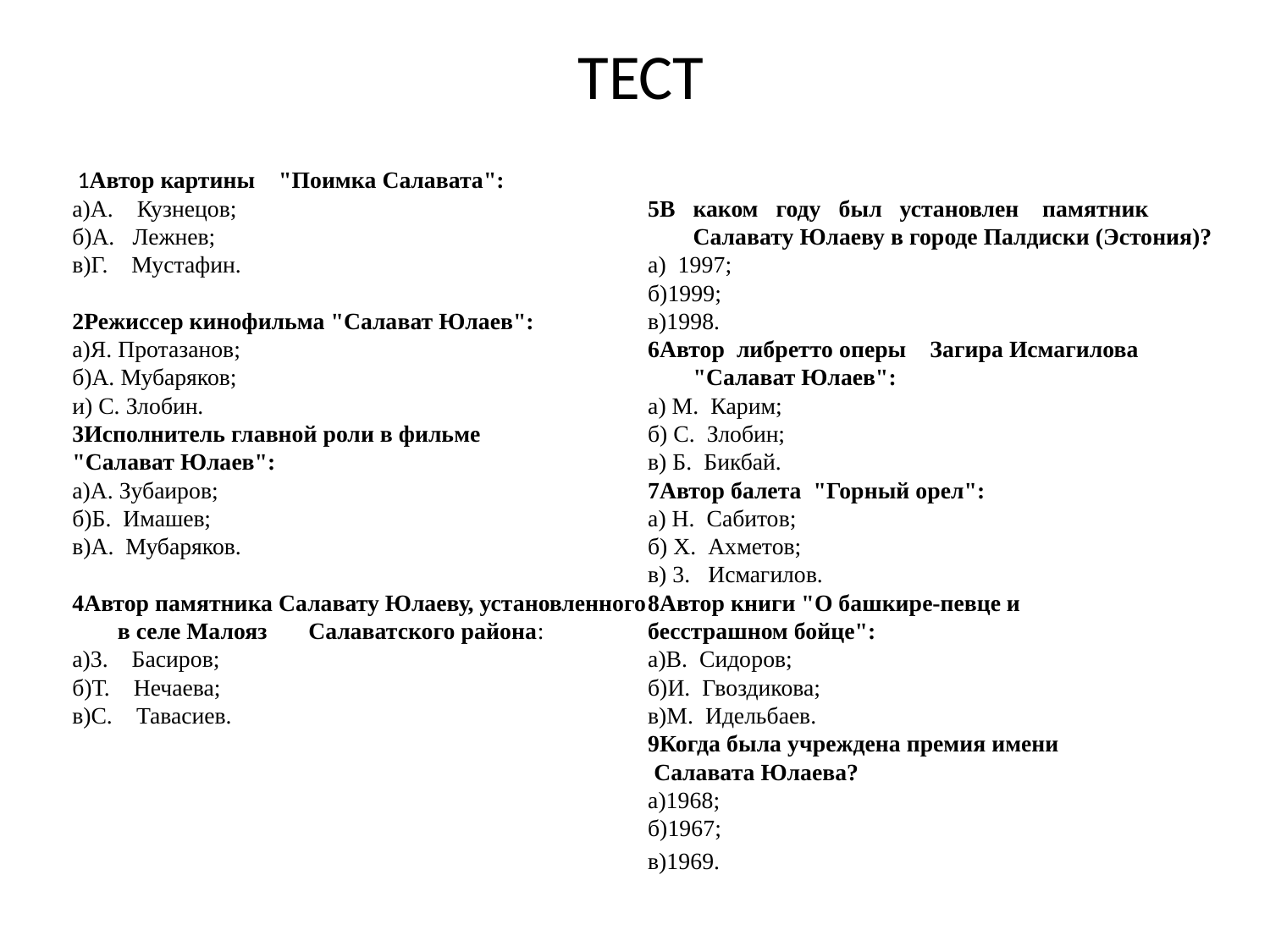

# ТЕСТ
 1Автор картины    "Поимка Салавата":
а)А.    Кузнецов;
б)А.   Лежнев;
в)Г.    Мустафин.

2Режиссер кинофильма "Салават Юлаев":
а)Я. Протазанов;
б)А. Мубаряков;
и) С. Злобин.
3Исполнитель главной роли в фильме
"Салават Юлаев":
а)А. Зубаиров;
б)Б.  Имашев;
в)А.  Мубаряков.

4Автор памятника Салавату Юлаеву, установленного в селе Малояз       Салаватского района:
а)3.    Басиров;
б)Т.    Нечаева;
в)С.    Тавасиев.

5В   каком   году   был   установлен    памятник   Салавату Юлаеву в городе Палдиски (Эстония)?
а)  1997;
б)1999;
в)1998.
6Автор  либретто оперы    Загира Исмагилова  "Салават Юлаев":
а) М.  Карим;
б) С.  Злобин;
в) Б.  Бикбай.
7Автор балета  "Горный орел":
а) Н.  Сабитов;
б) X.  Ахметов;
в) 3.   Исмагилов.
8Автор книги "О башкире-певце и
бесстрашном бойце":
а)В.  Сидоров;
б)И.  Гвоздикова;
в)М.  Идельбаев.
9Когда была учреждена премия имени
 Салавата Юлаева?
а)1968;
б)1967;
в)1969.